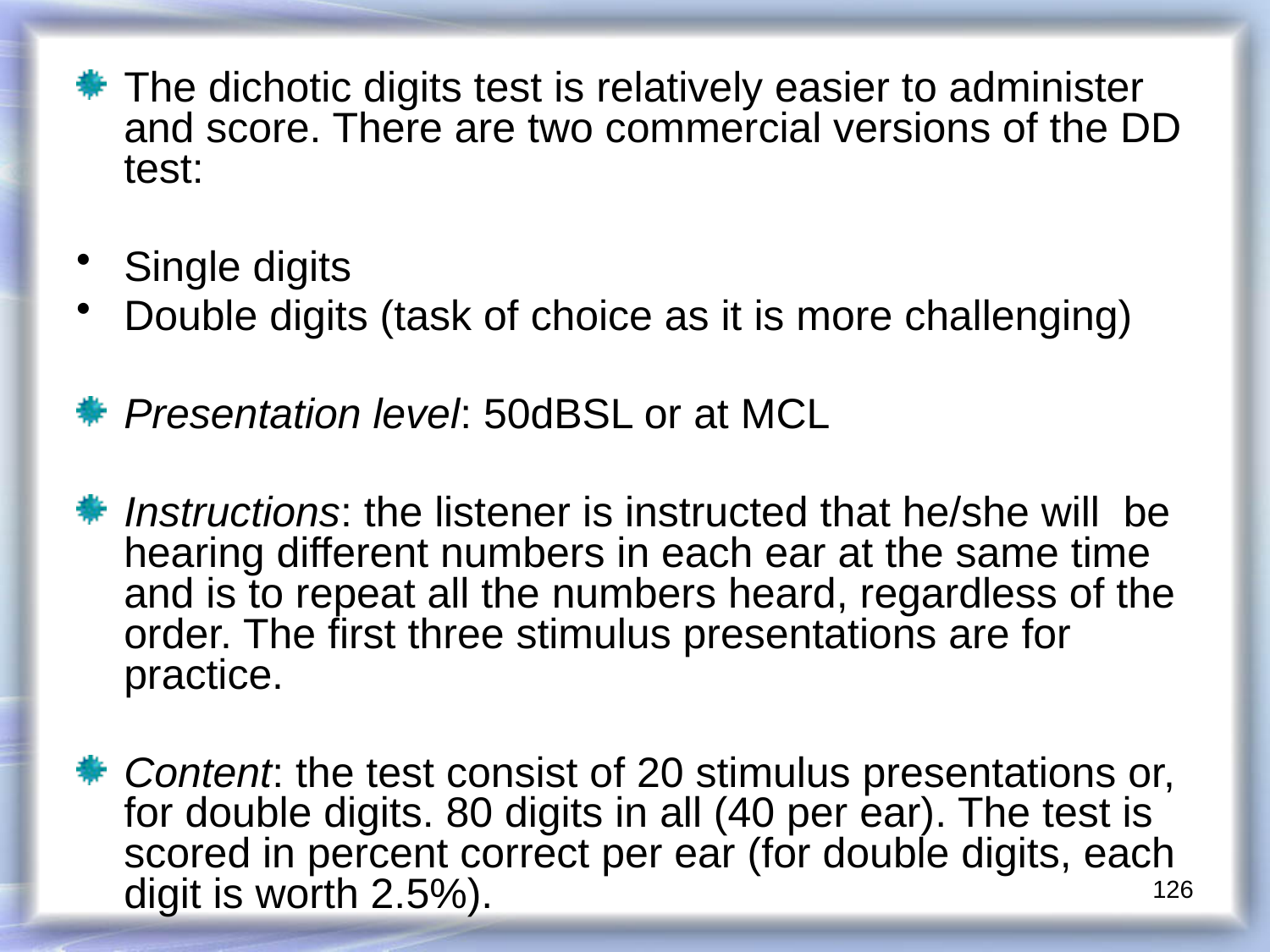

The dichotic digits test is relatively easier to administer and score. There are two commercial versions of the DD test:

Single digits
Double digits (task of choice as it is more challenging)

Presentation level: 50dBSL or at MCL

Instructions: the listener is instructed that he/she will  be hearing different numbers in each ear at the same time and is to repeat all the numbers heard, regardless of the order. The first three stimulus presentations are for practice.

Content: the test consist of 20 stimulus presentations or, for double digits. 80 digits in all (40 per ear). The test is scored in percent correct per ear (for double digits, each digit is worth 2.5%).

126